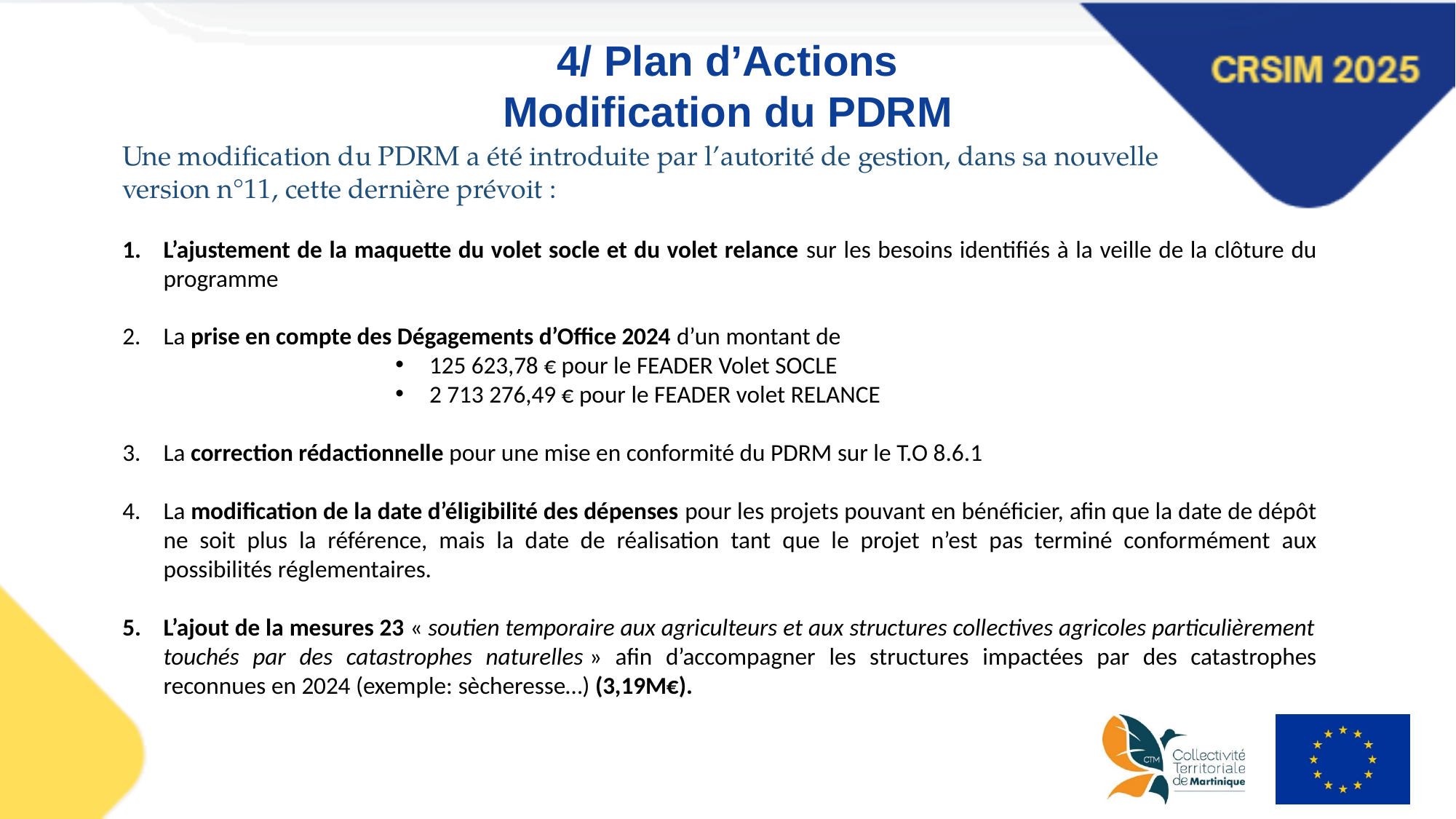

4/ Plan d’Actions
Modification du PDRM
Une modification du PDRM a été introduite par l’autorité de gestion, dans sa nouvelle version n°11, cette dernière prévoit :
L’ajustement de la maquette du volet socle et du volet relance sur les besoins identifiés à la veille de la clôture du programme

La prise en compte des Dégagements d’Office 2024 d’un montant de
125 623,78 € pour le FEADER Volet SOCLE
2 713 276,49 € pour le FEADER volet RELANCE

La correction rédactionnelle pour une mise en conformité du PDRM sur le T.O 8.6.1

La modification de la date d’éligibilité des dépenses pour les projets pouvant en bénéficier, afin que la date de dépôt ne soit plus la référence, mais la date de réalisation tant que le projet n’est pas terminé conformément aux possibilités réglementaires.

L’ajout de la mesures 23 « soutien temporaire aux agriculteurs et aux structures collectives agricoles particulièrement touchés par des catastrophes naturelles » afin d’accompagner les structures impactées par des catastrophes reconnues en 2024 (exemple: sècheresse…) (3,19M€).